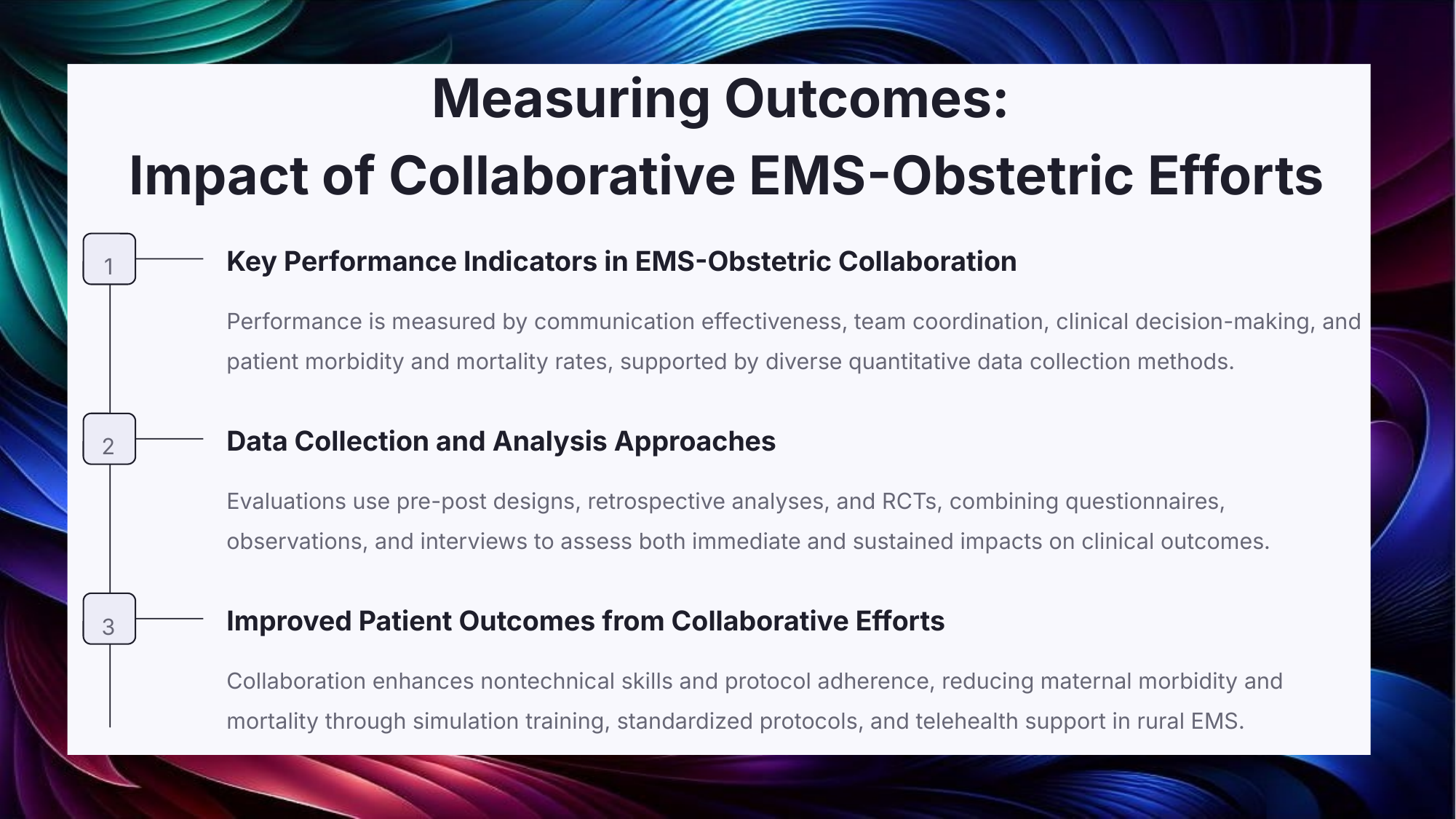

Measuring Outcomes:
Impact of Collaborative EMS-Obstetric Efforts

Key Performance Indicators in EMS-Obstetric Collaboration
1

Performance is measured by communication effectiveness, team coordination, clinical decision-making, and patient morbidity and mortality rates, supported by diverse quantitative data collection methods.

Data Collection and Analysis Approaches
2

Evaluations use pre-post designs, retrospective analyses, and RCTs, combining questionnaires, observations, and interviews to assess both immediate and sustained impacts on clinical outcomes.

Improved Patient Outcomes from Collaborative Efforts
3

Collaboration enhances nontechnical skills and protocol adherence, reducing maternal morbidity and mortality through simulation training, standardized protocols, and telehealth support in rural EMS.